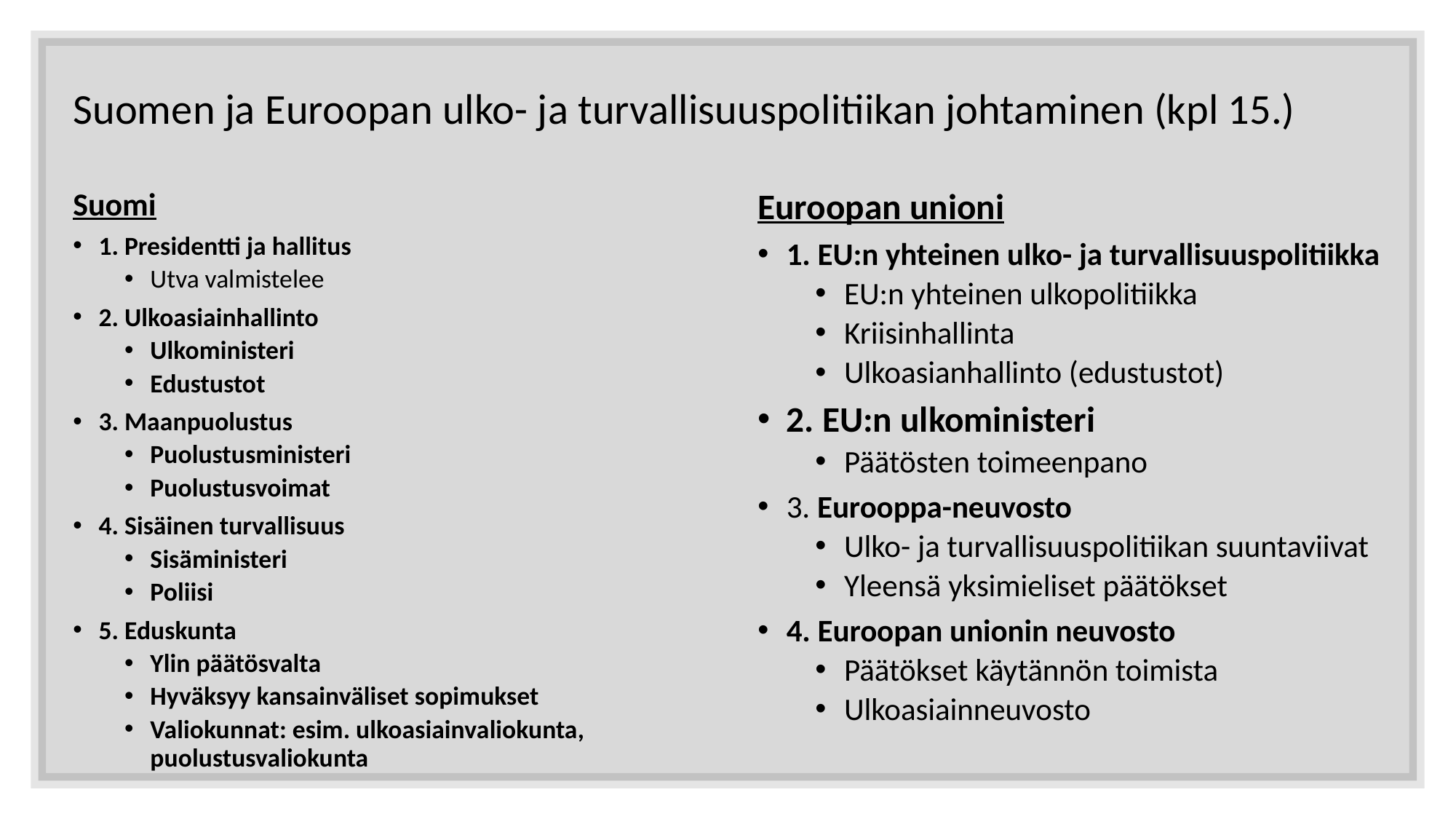

# Suomen ja Euroopan ulko- ja turvallisuuspolitiikan johtaminen (kpl 15.)
Suomi
1. Presidentti ja hallitus
Utva valmistelee
2. Ulkoasiainhallinto
Ulkoministeri
Edustustot
3. Maanpuolustus
Puolustusministeri
Puolustusvoimat
4. Sisäinen turvallisuus
Sisäministeri
Poliisi
5. Eduskunta
Ylin päätösvalta
Hyväksyy kansainväliset sopimukset
Valiokunnat: esim. ulkoasiainvaliokunta, puolustusvaliokunta

Euroopan unioni
1. EU:n yhteinen ulko- ja turvallisuuspolitiikka
EU:n yhteinen ulkopolitiikka
Kriisinhallinta
Ulkoasianhallinto (edustustot)
2. EU:n ulkoministeri
Päätösten toimeenpano
3. Eurooppa-neuvosto
Ulko- ja turvallisuuspolitiikan suuntaviivat
Yleensä yksimieliset päätökset
4. Euroopan unionin neuvosto
Päätökset käytännön toimista
Ulkoasiainneuvosto